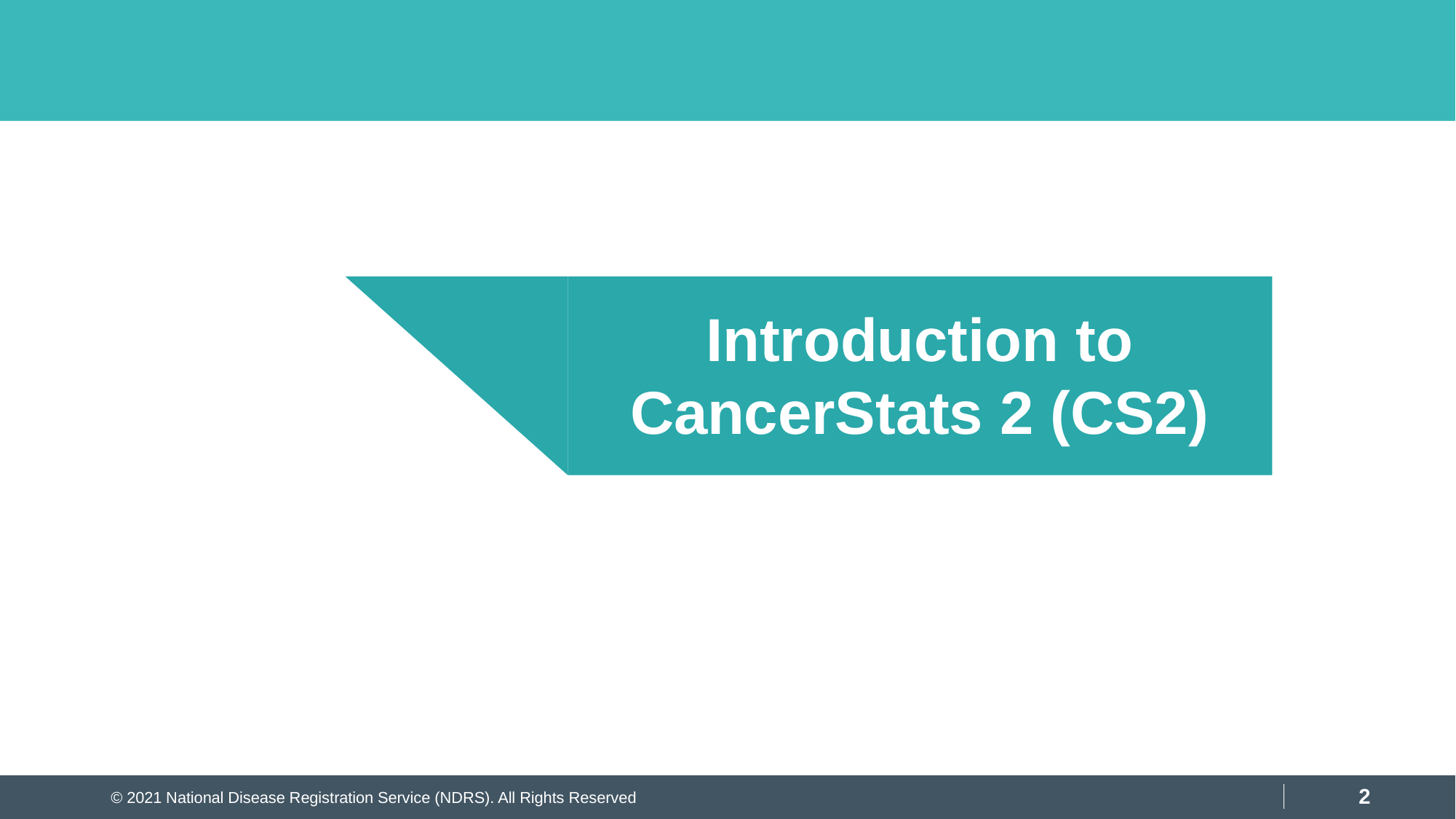

# Introduction to CancerStats 2 (CS2)
2
© 2021 National Disease Registration Service (NDRS). All Rights Reserved